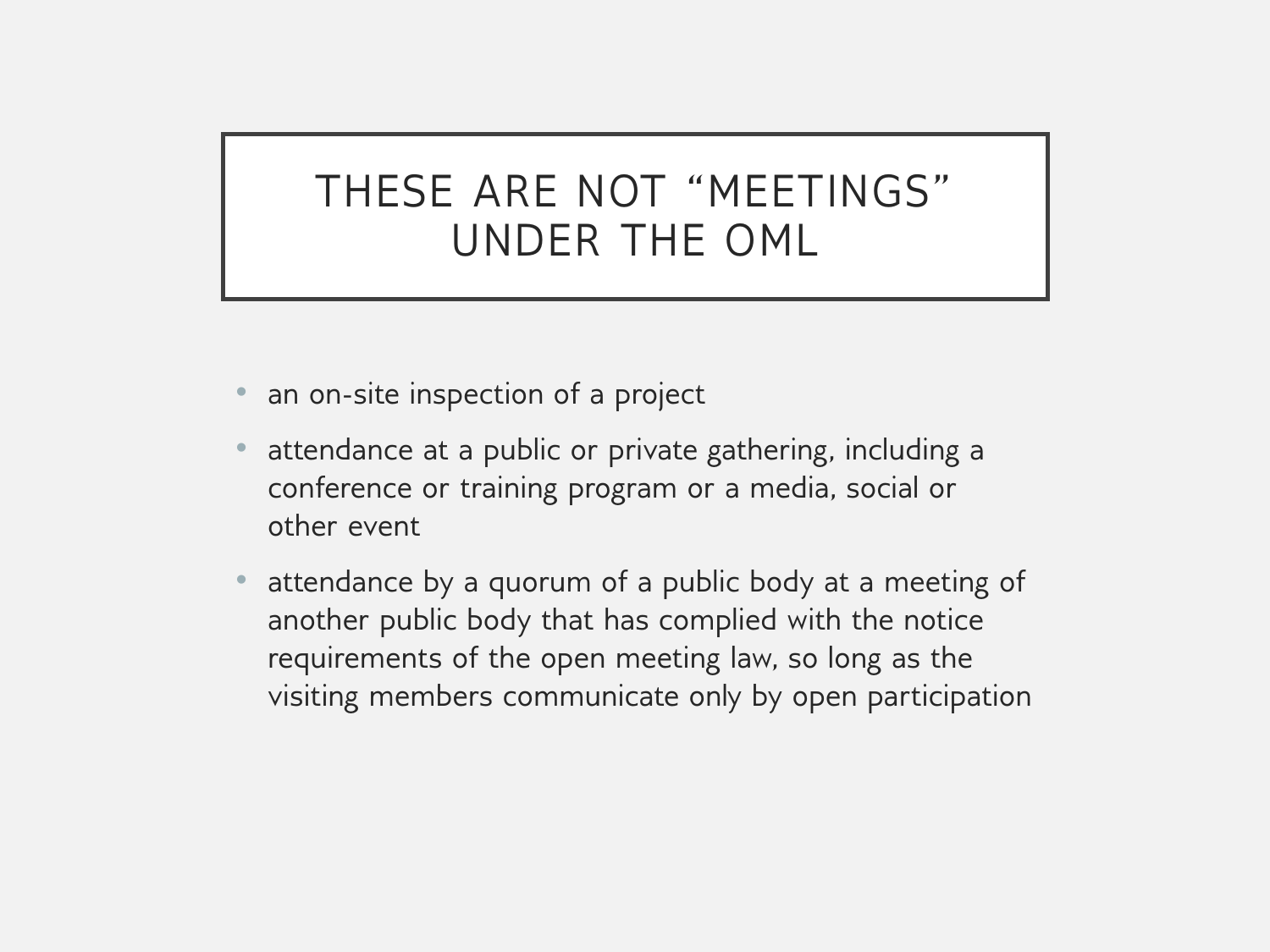

# These are not “meetings” under the OML
an on-site inspection of a project
attendance at a public or private gathering, including a conference or training program or a media, social or other event
attendance by a quorum of a public body at a meeting of another public body that has complied with the notice requirements of the open meeting law, so long as the visiting members communicate only by open participation